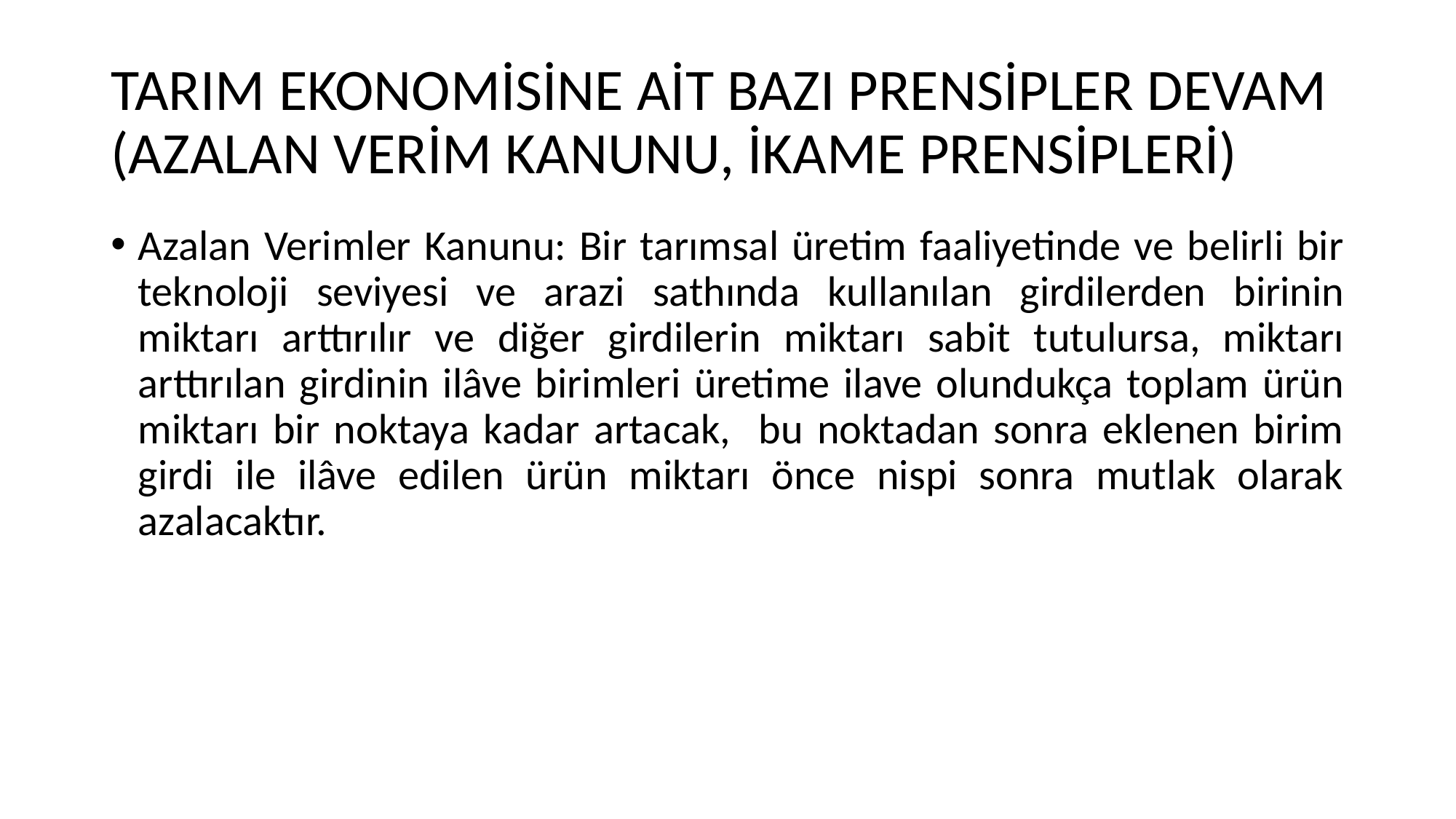

# TARIM EKONOMİSİNE AİT BAZI PRENSİPLER DEVAM (AZALAN VERİM KANUNU, İKAME PRENSİPLERİ)
Azalan Verimler Kanunu: Bir tarımsal üretim faaliyetinde ve belirli bir teknoloji seviyesi ve arazi sathında kullanılan girdilerden birinin miktarı arttırılır ve diğer girdilerin miktarı sabit tutu­lursa, miktarı arttırılan girdinin ilâve birimleri üretime ilave olundukça toplam ürün miktarı bir noktaya kadar artacak,  bu noktadan sonra eklenen birim girdi ile ilâve edilen ürün miktarı önce nispi sonra mutlak olarak azalacaktır.